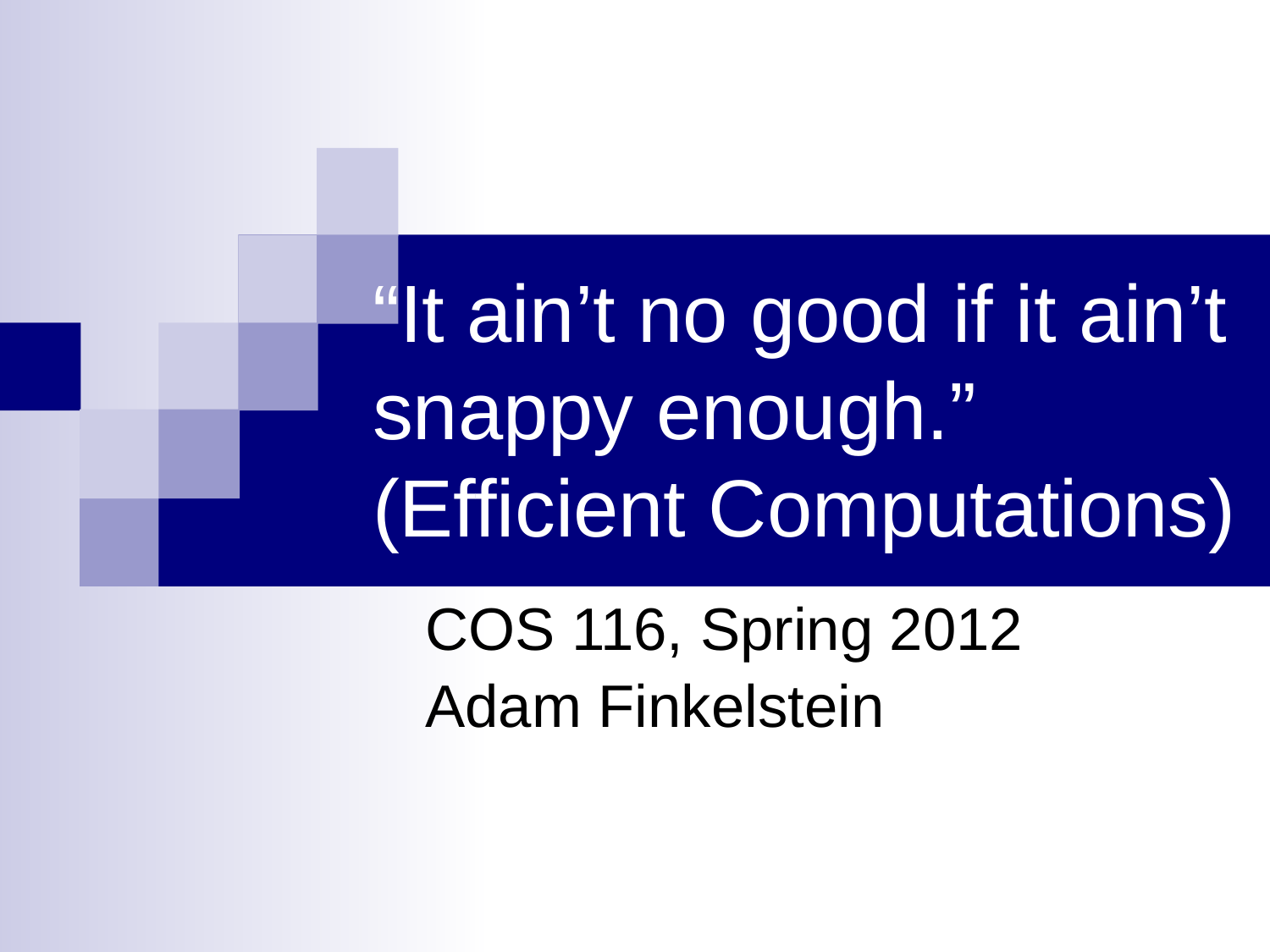

# “It ain’t no good if it ain’t snappy enough.” (Efficient Computations)
COS 116, Spring 2012
Adam Finkelstein